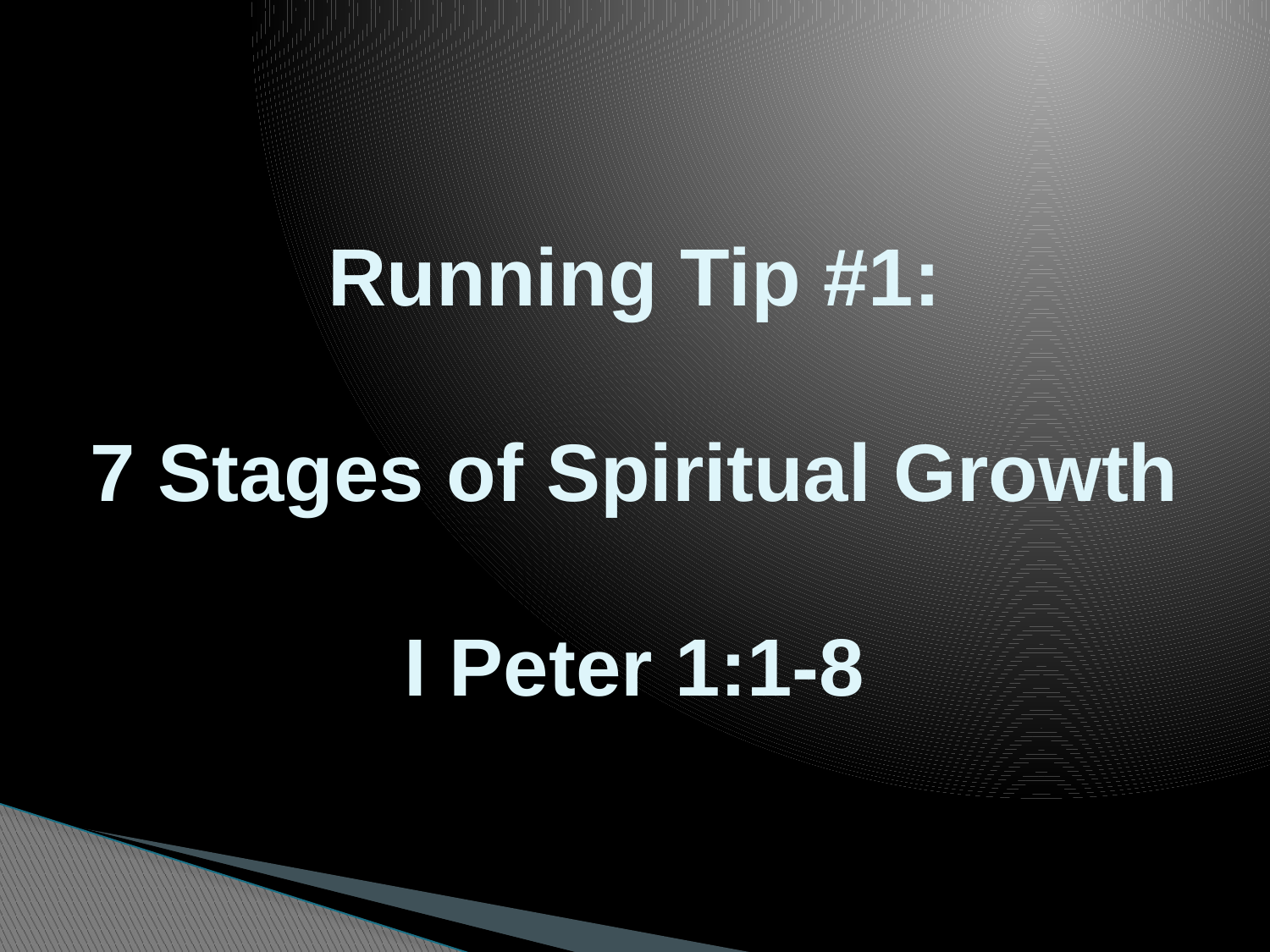

# Running Tip #1: 7 Stages of Spiritual Growth I Peter 1:1-8